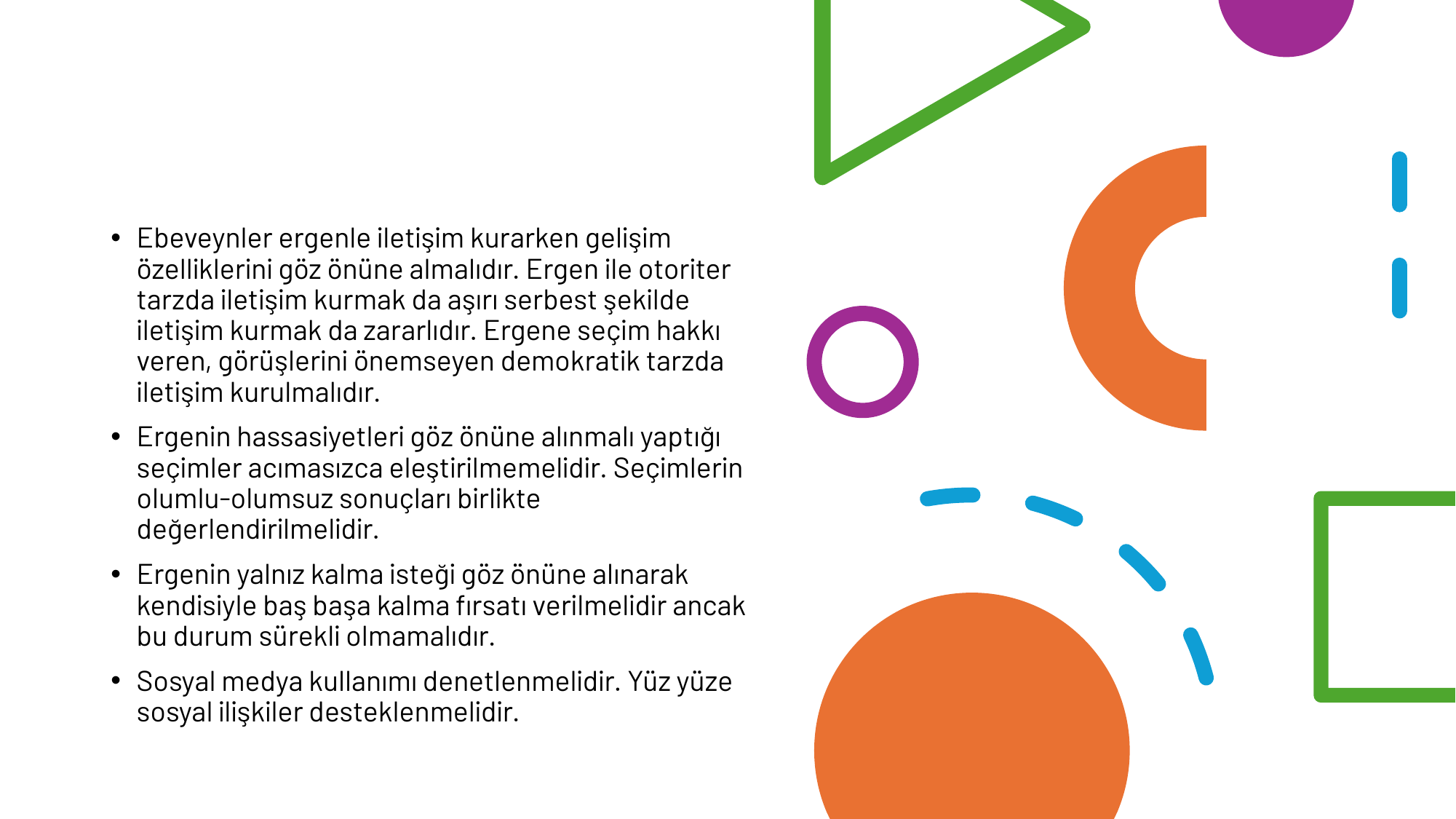

Ebeveynler ergenle iletişim kurarken gelişim özelliklerini göz önüne almalıdır. Ergen ile otoriter tarzda iletişim kurmak da aşırı serbest şekilde iletişim kurmak da zararlıdır. Ergene seçim hakkı veren, görüşlerini önemseyen demokratik tarzda iletişim kurulmalıdır.
Ergenin hassasiyetleri göz önüne alınmalı yaptığı seçimler acımasızca eleştirilmemelidir. Seçimlerin olumlu-olumsuz sonuçları birlikte değerlendirilmelidir.
Ergenin yalnız kalma isteği göz önüne alınarak kendisiyle baş başa kalma fırsatı verilmelidir ancak bu durum sürekli olmamalıdır.
Sosyal medya kullanımı denetlenmelidir. Yüz yüze sosyal ilişkiler desteklenmelidir.